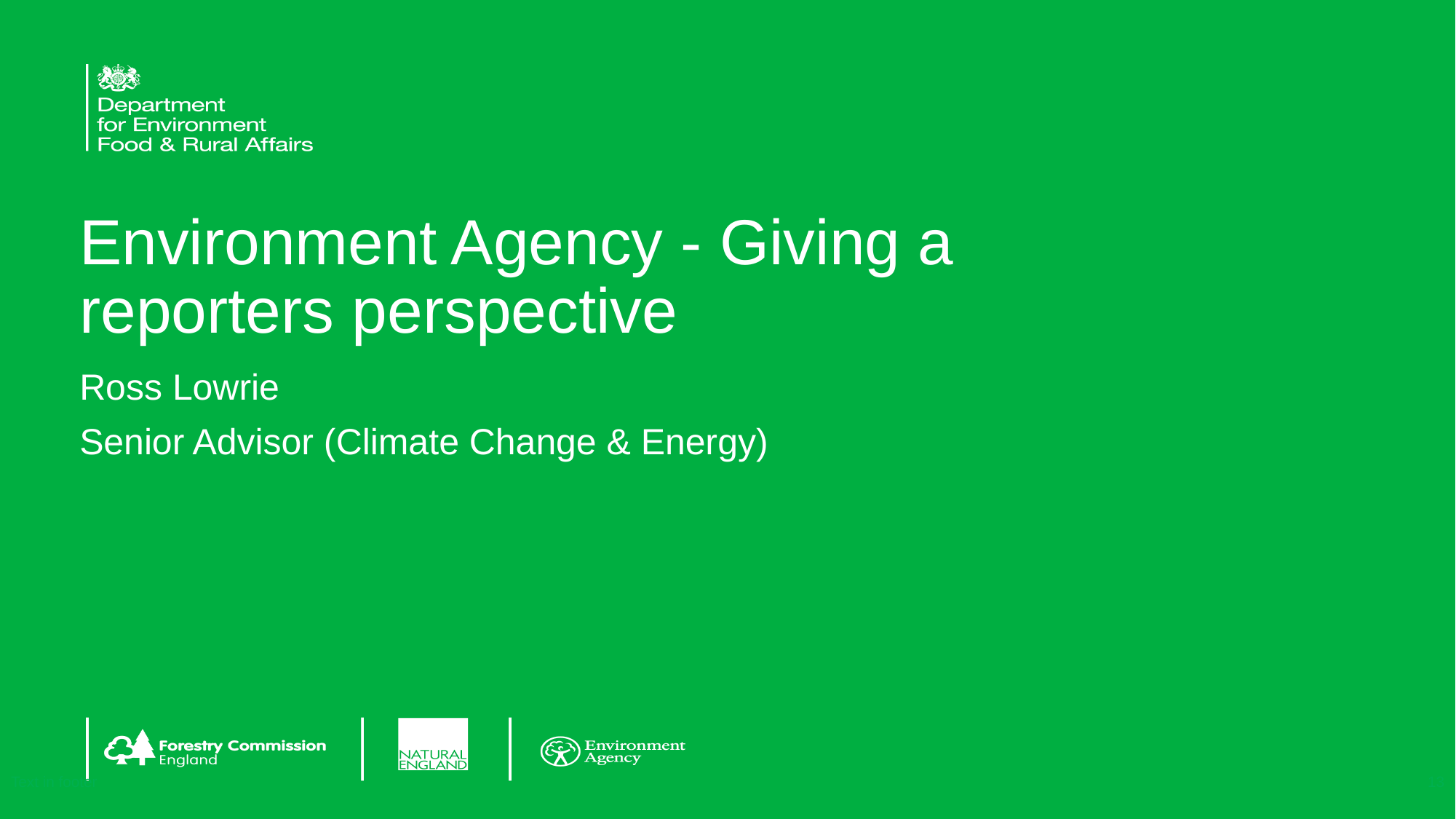

# Environment Agency - Giving a reporters perspective
Ross Lowrie
Senior Advisor (Climate Change & Energy)
Text in footer
13